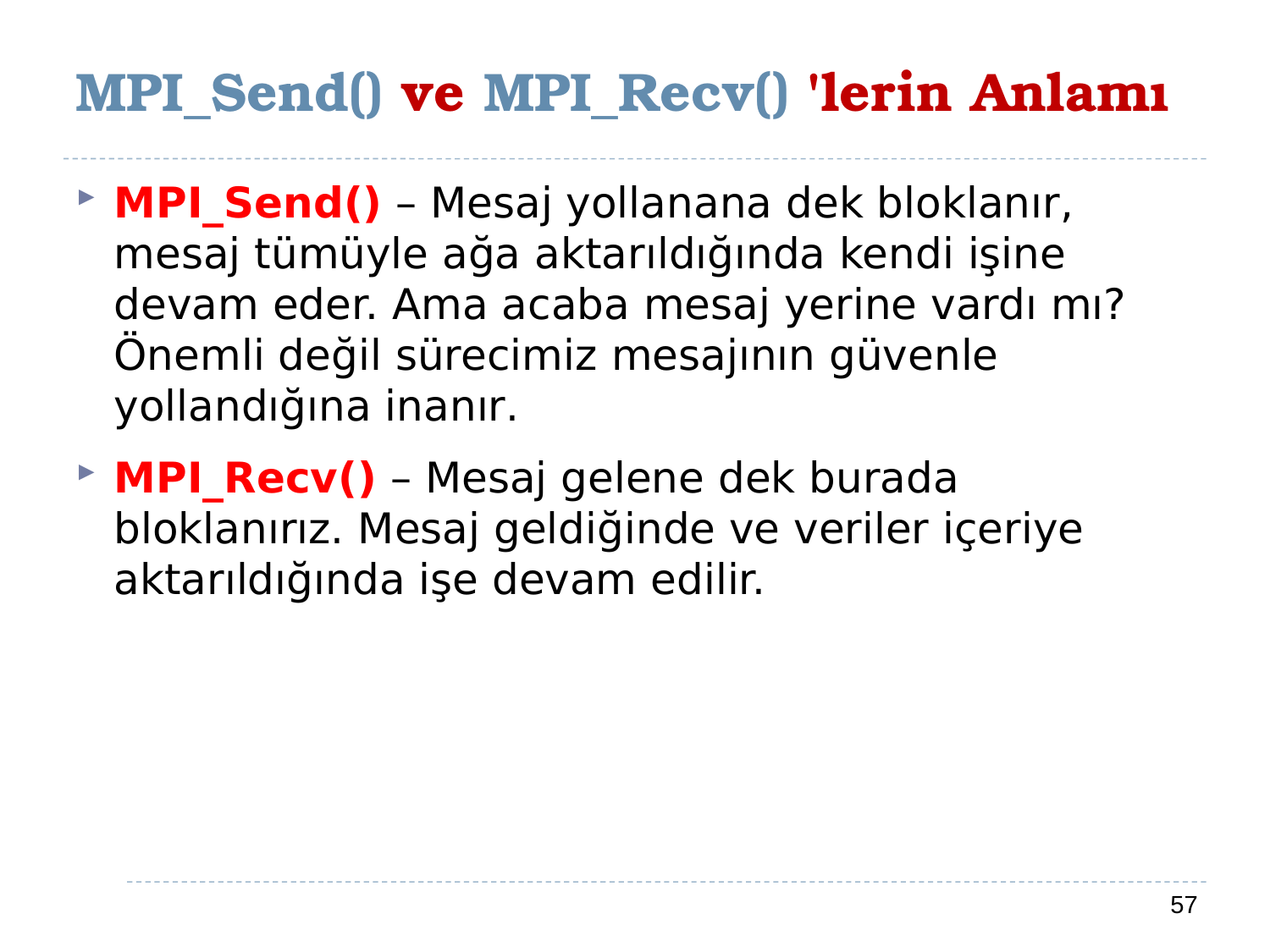

# MPI_Send() ve MPI_Recv() 'lerin Anlamı
MPI_Send() – Mesaj yollanana dek bloklanır, mesaj tümüyle ağa aktarıldığında kendi işine devam eder. Ama acaba mesaj yerine vardı mı? Önemli değil sürecimiz mesajının güvenle yollandığına inanır.
MPI_Recv() – Mesaj gelene dek burada bloklanırız. Mesaj geldiğinde ve veriler içeriye aktarıldığında işe devam edilir.
57